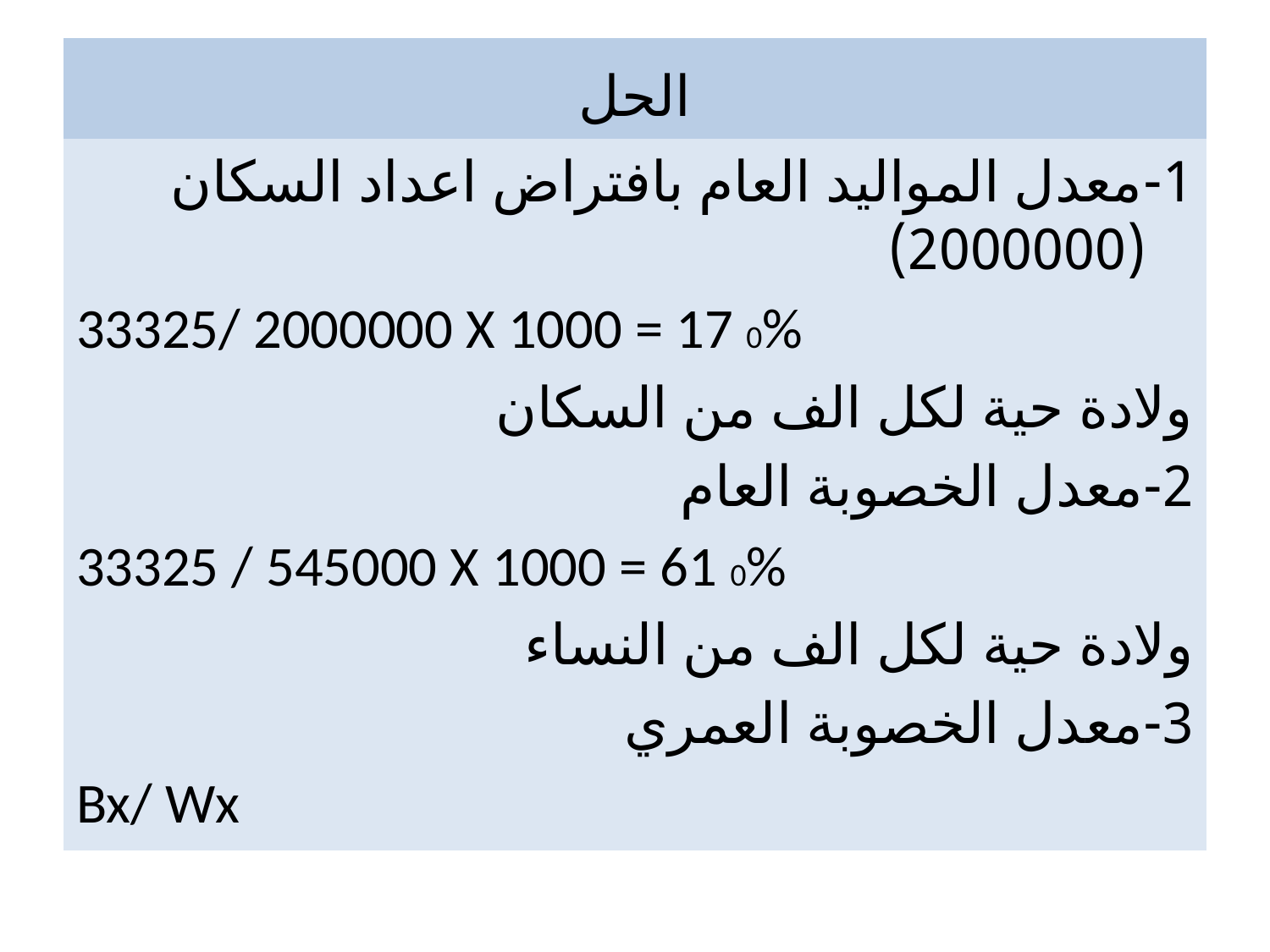

# الحل
1-معدل المواليد العام بافتراض اعداد السكان (2000000)
33325/ 2000000 X 1000 = 17 0%
ولادة حية لكل الف من السكان
2-معدل الخصوبة العام
33325 / 545000 X 1000 = 61 0%
ولادة حية لكل الف من النساء
3-معدل الخصوبة العمري
Bx/ Wx